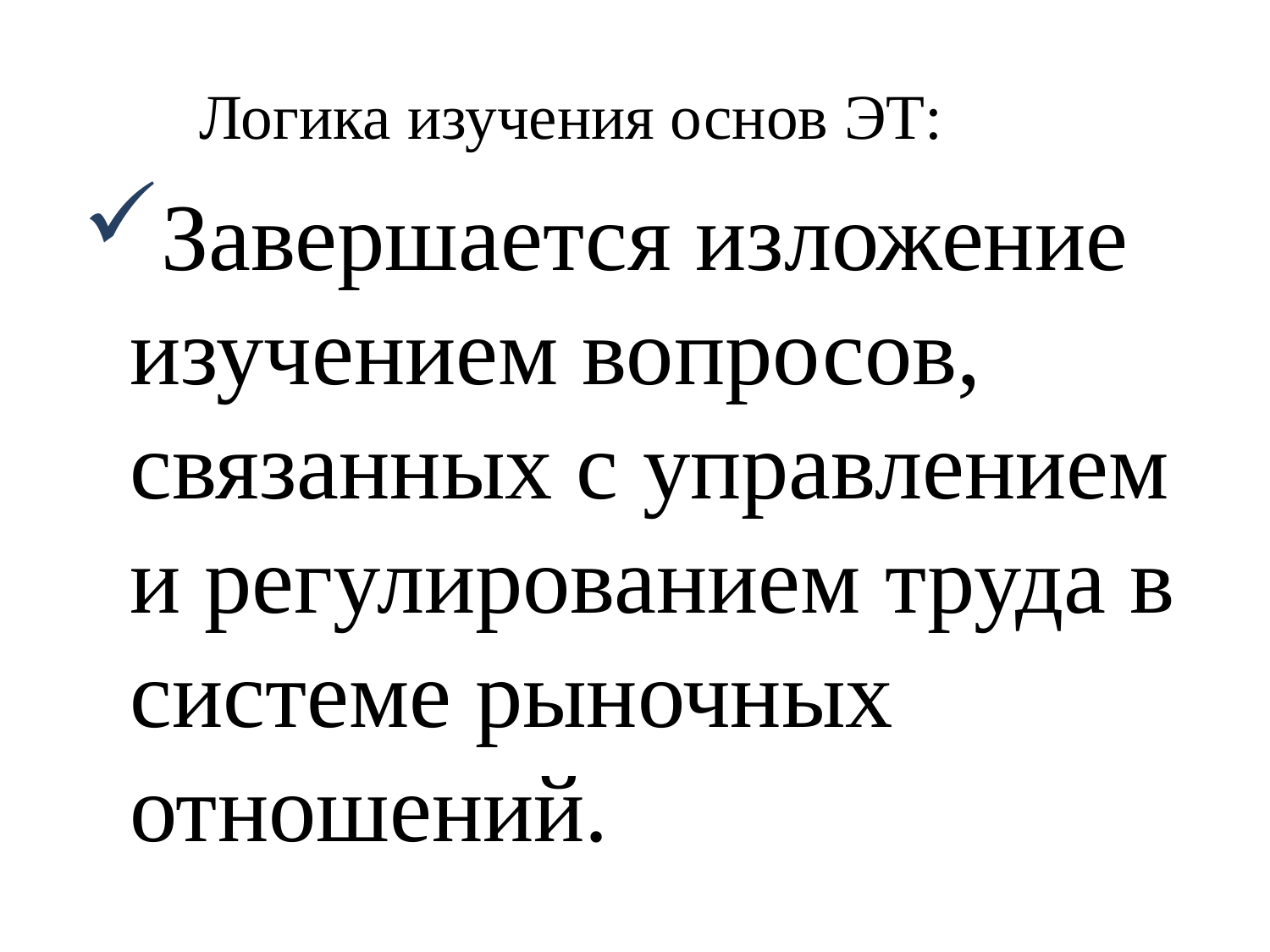

# Логика изучения основ ЭТ:
Завершается изложение изучением вопросов, связанных с управлением и регулированием труда в системе рыночных отношений.